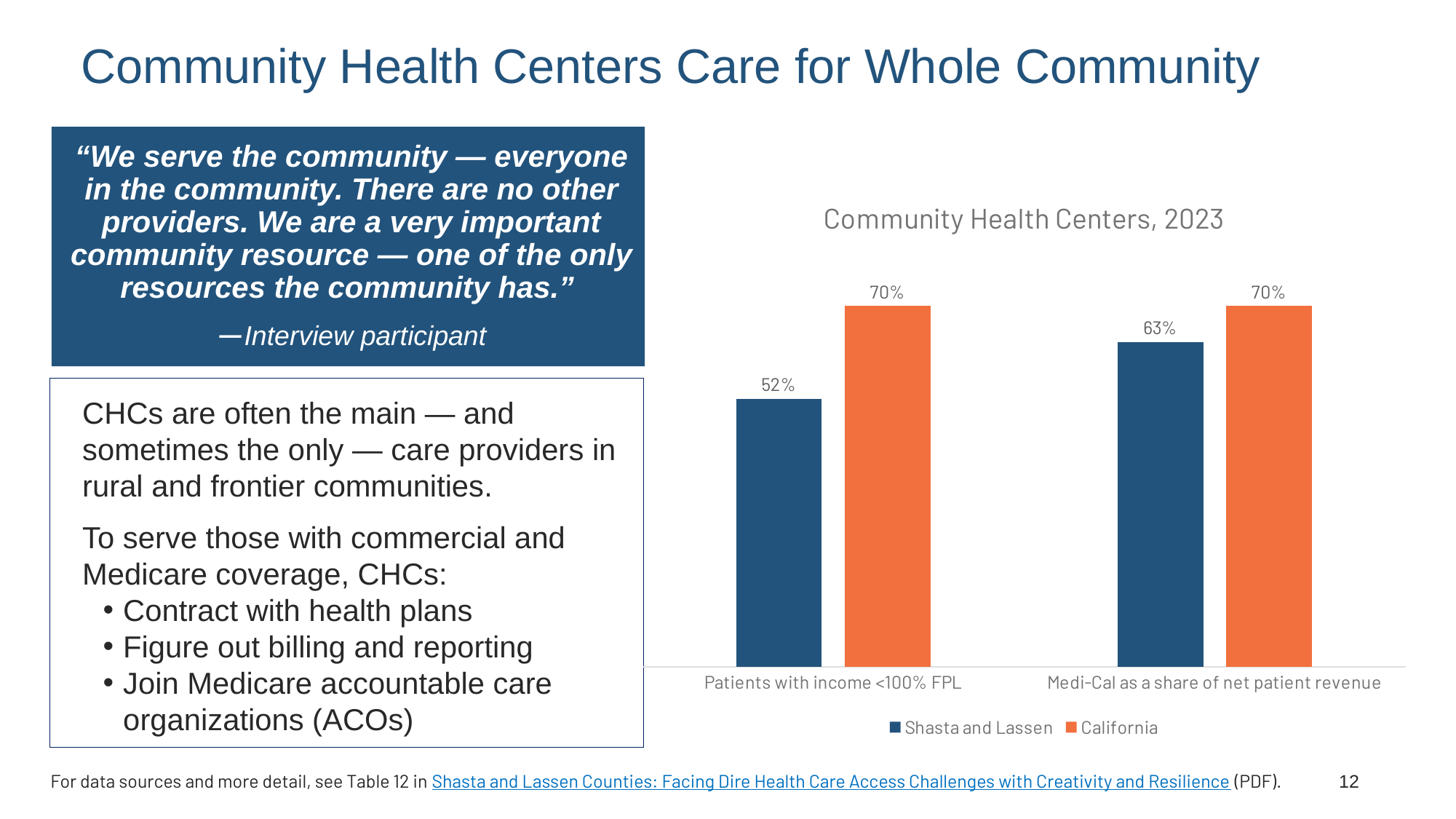

# Community Health Centers Care for Whole Community
“We serve the community — everyone in the community. There are no other providers. We are a very important community resource — one of the only resources the community has.”
—Interview participant

### Chart: Community Health Centers, 2023

| Category | Shasta and Lassen | California |
|---|---|---|
| Patients with income <100% FPL | 52.0 | 70.0 |
| Medi-Cal as a share of net patient revenue | 63.0 | 70.0 |
CHCs are often the main — and sometimes the only — care providers in rural and frontier communities.
To serve those with commercial and Medicare coverage, CHCs:
Contract with health plans
Figure out billing and reporting
Join Medicare accountable care organizations (ACOs)
For data sources and more detail, see Table 12 in Shasta and Lassen Counties: Facing Dire Health Care Access Challenges with Creativity and Resilience (PDF).